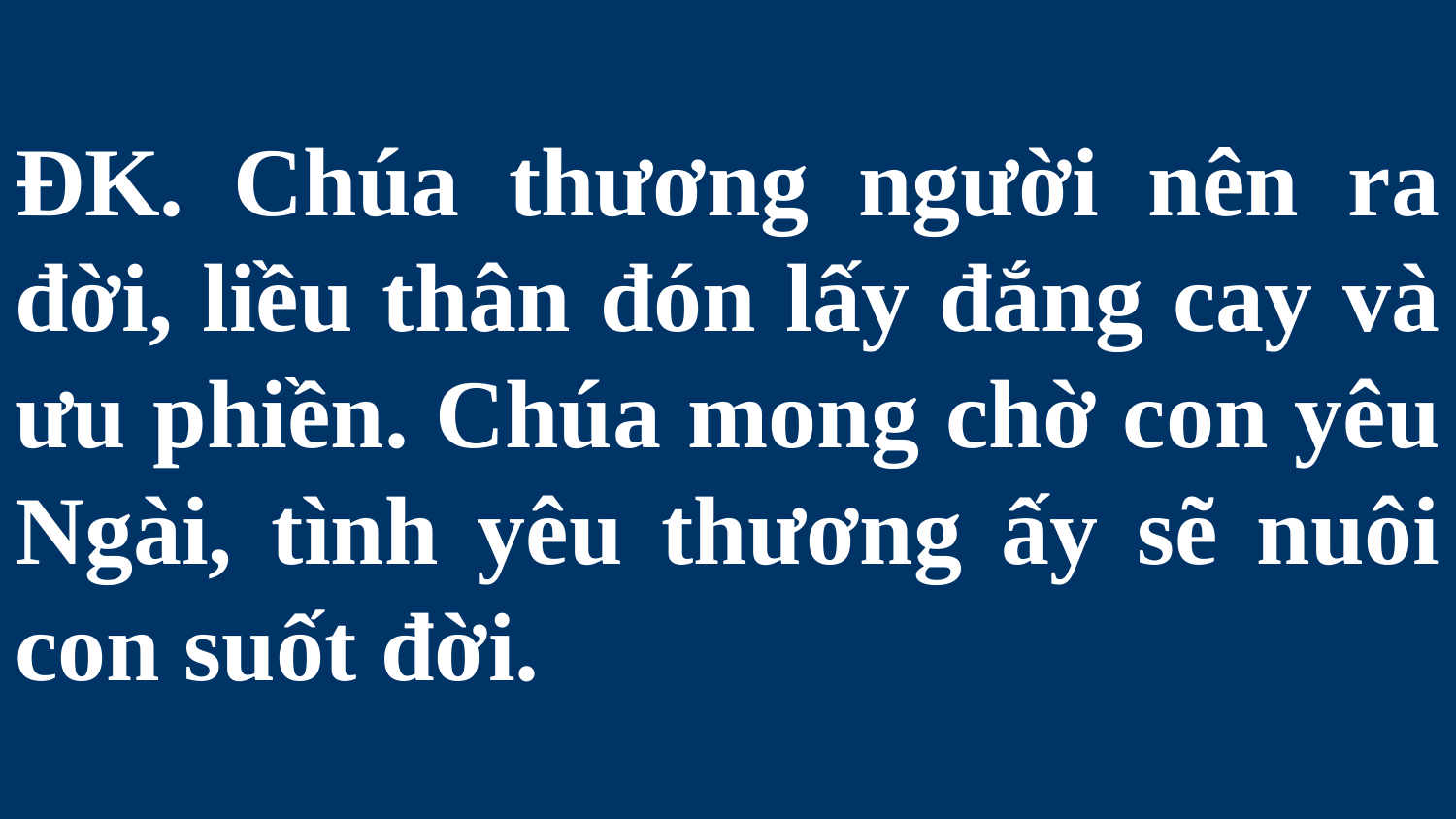

# ĐK. Chúa thương người nên ra đời, liều thân đón lấy đắng cay và ưu phiền. Chúa mong chờ con yêu Ngài, tình yêu thương ấy sẽ nuôi con suốt đời.